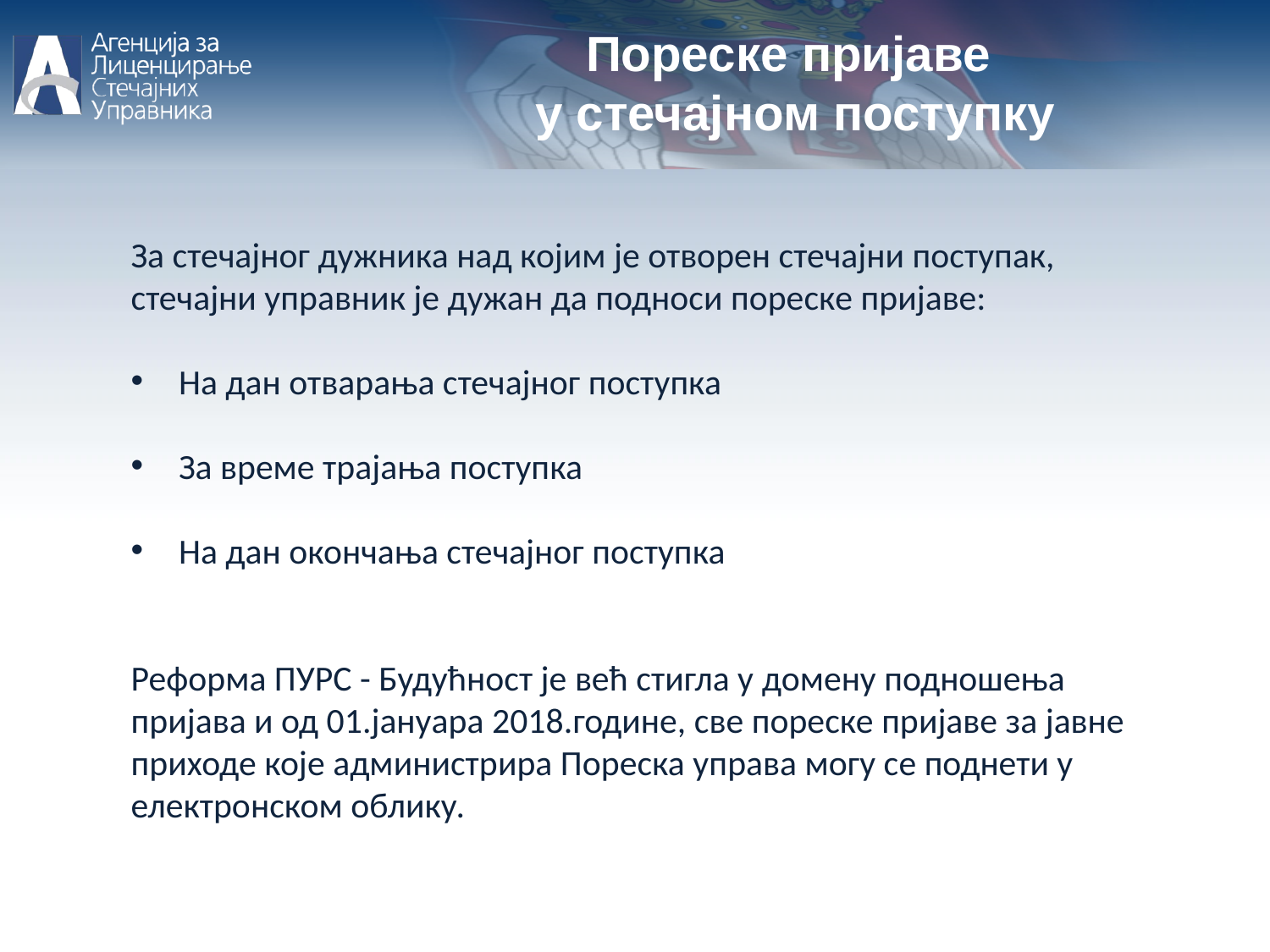

Пореске пријаве
у стечајном поступку
За стечајног дужника над којим је отворен стечајни поступак, стечајни управник је дужан да поднoси пореске пријаве:

На дан отварања стечајног поступка

За време трајања поступка

На дан окончања стечајног поступка

Реформа ПУРС - Будућност је већ стигла у домену подношења пријава и од 01.јануара 2018.године, све пореске пријаве за јавне приходе које администрира Пореска управа могу се поднети у електронском облику.